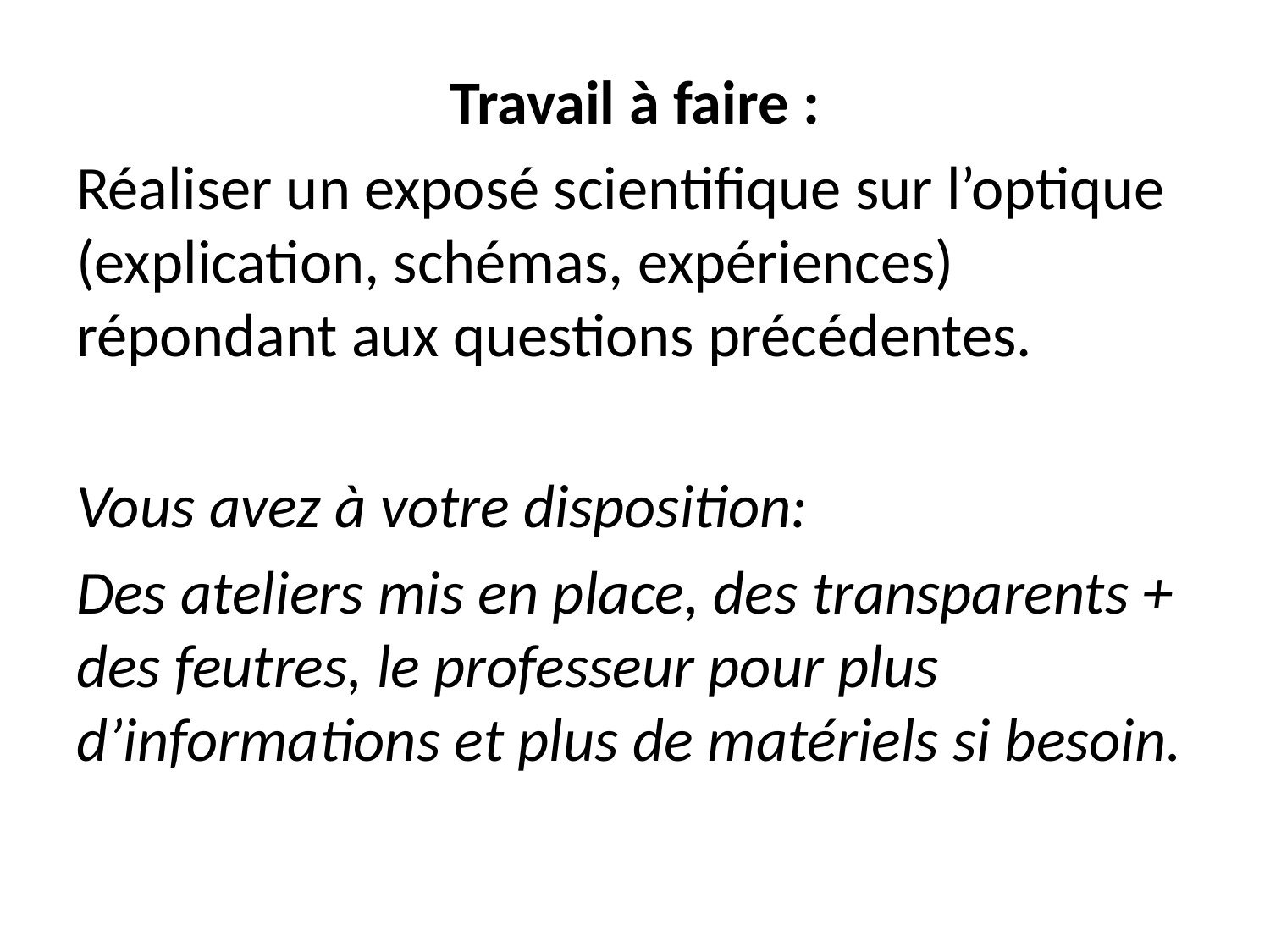

Travail à faire :
Réaliser un exposé scientifique sur l’optique (explication, schémas, expériences) répondant aux questions précédentes.

Vous avez à votre disposition:
Des ateliers mis en place, des transparents + des feutres, le professeur pour plus d’informations et plus de matériels si besoin.